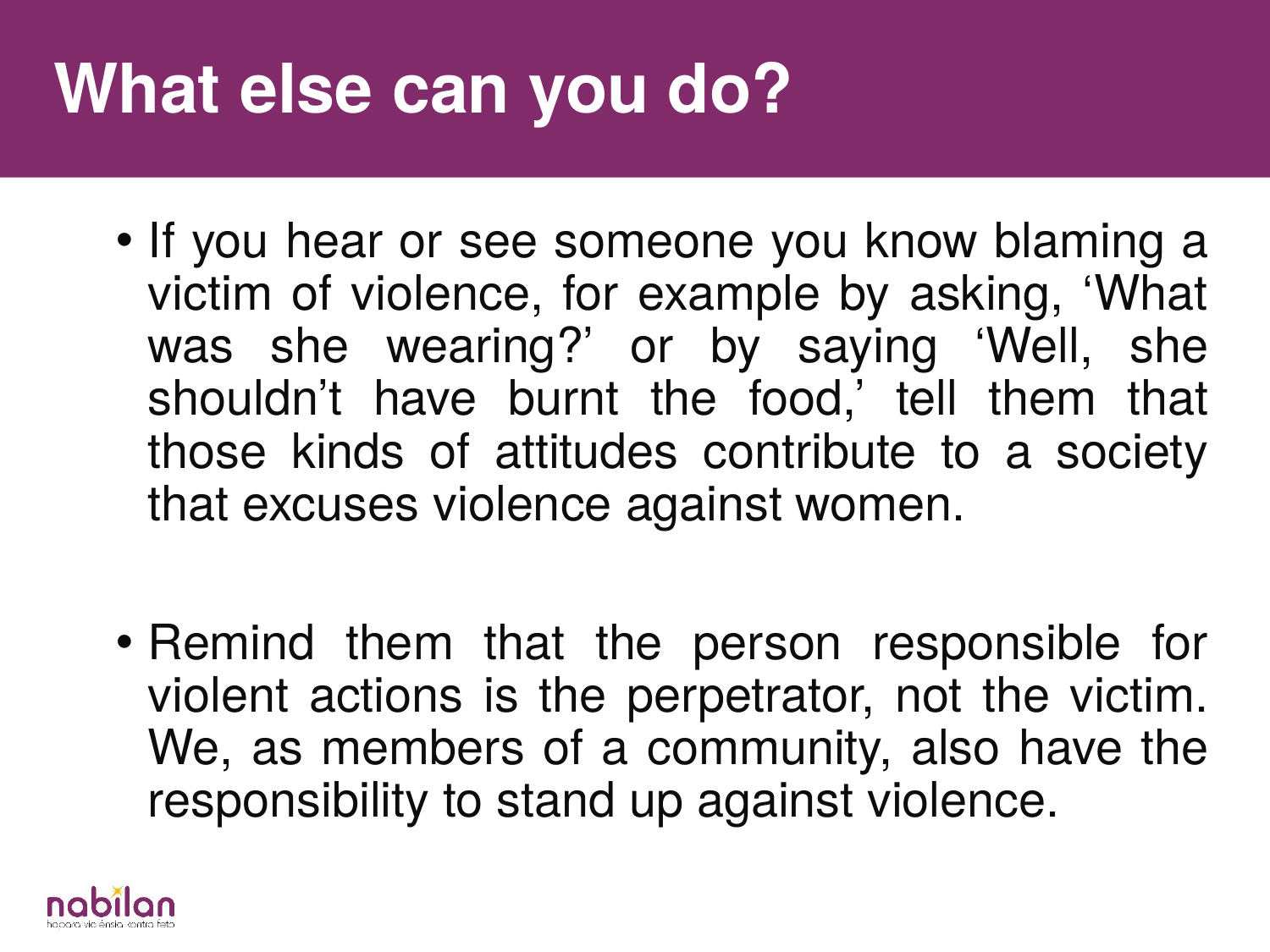

What else can you do?
If you hear or see someone you know blaming a victim of violence, for example by asking, ‘What was she wearing?’ or by saying ‘Well, she shouldn’t have burnt the food,’ tell them that those kinds of attitudes contribute to a society that excuses violence against women.

Remind them that the person responsible for violent actions is the perpetrator, not the victim. We, as members of a community, also have the responsibility to stand up against violence.